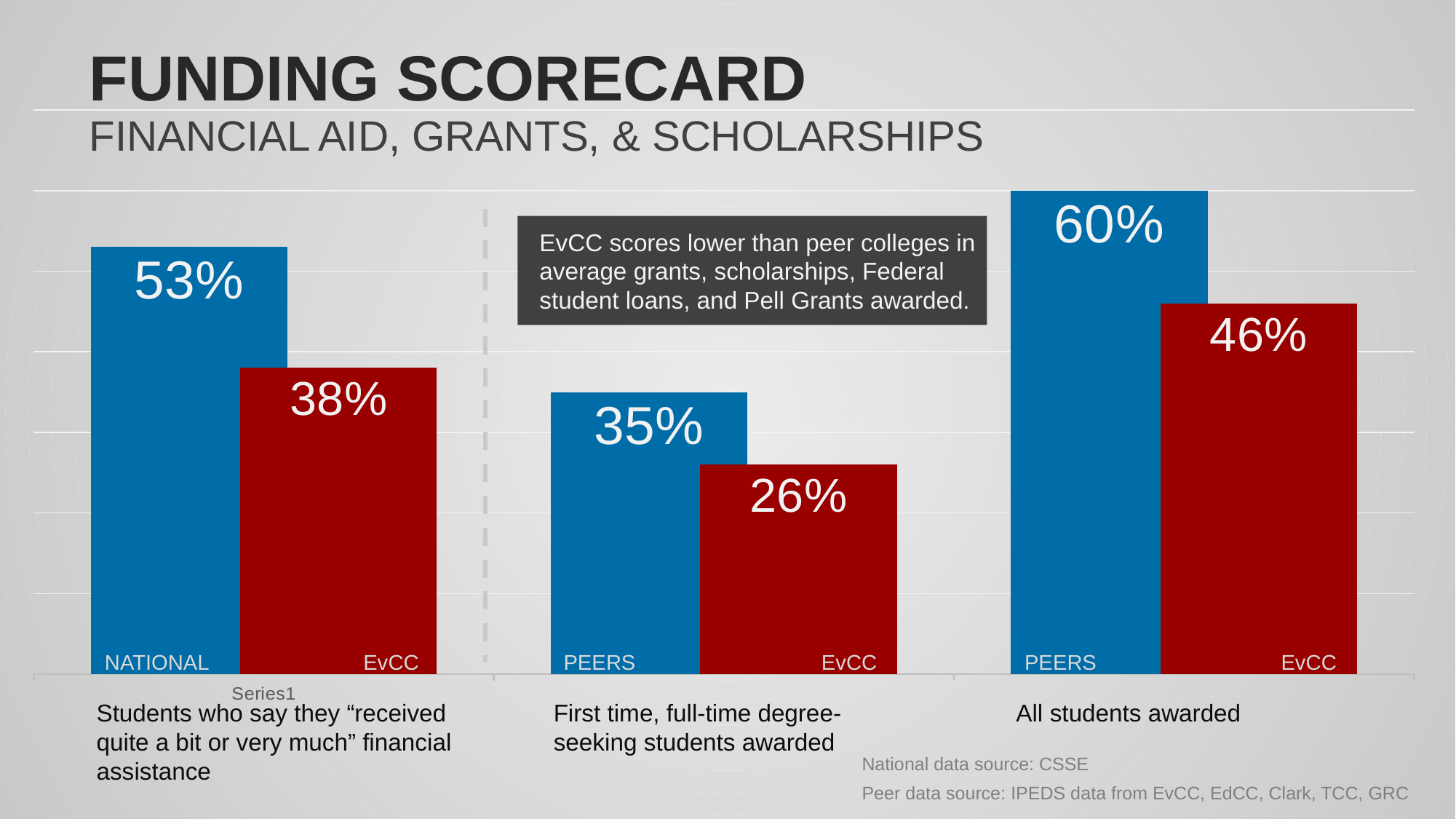

### Chart

| Category | Series 1 | Series 2 |
|---|---|---|
|  | 0.53 | 0.38 |
|  | 0.35 | 0.26 |
|  | 0.6 | 0.46 |
FUNDING SCORECARD
FINANCIAL AID, GRANTS, & SCHOLARSHIPS
EvCC scores lower than peer colleges in average grants, scholarships, Federal student loans, and Pell Grants awarded.
NATIONAL
EvCC
PEERS
EvCC
EvCC
PEERS
First time, full-time degree-seeking students awarded
Students who say they “received quite a bit or very much” financial assistance
All students awarded
National data source: CSSE
Peer data source: IPEDS data from EvCC, EdCC, Clark, TCC, GRC